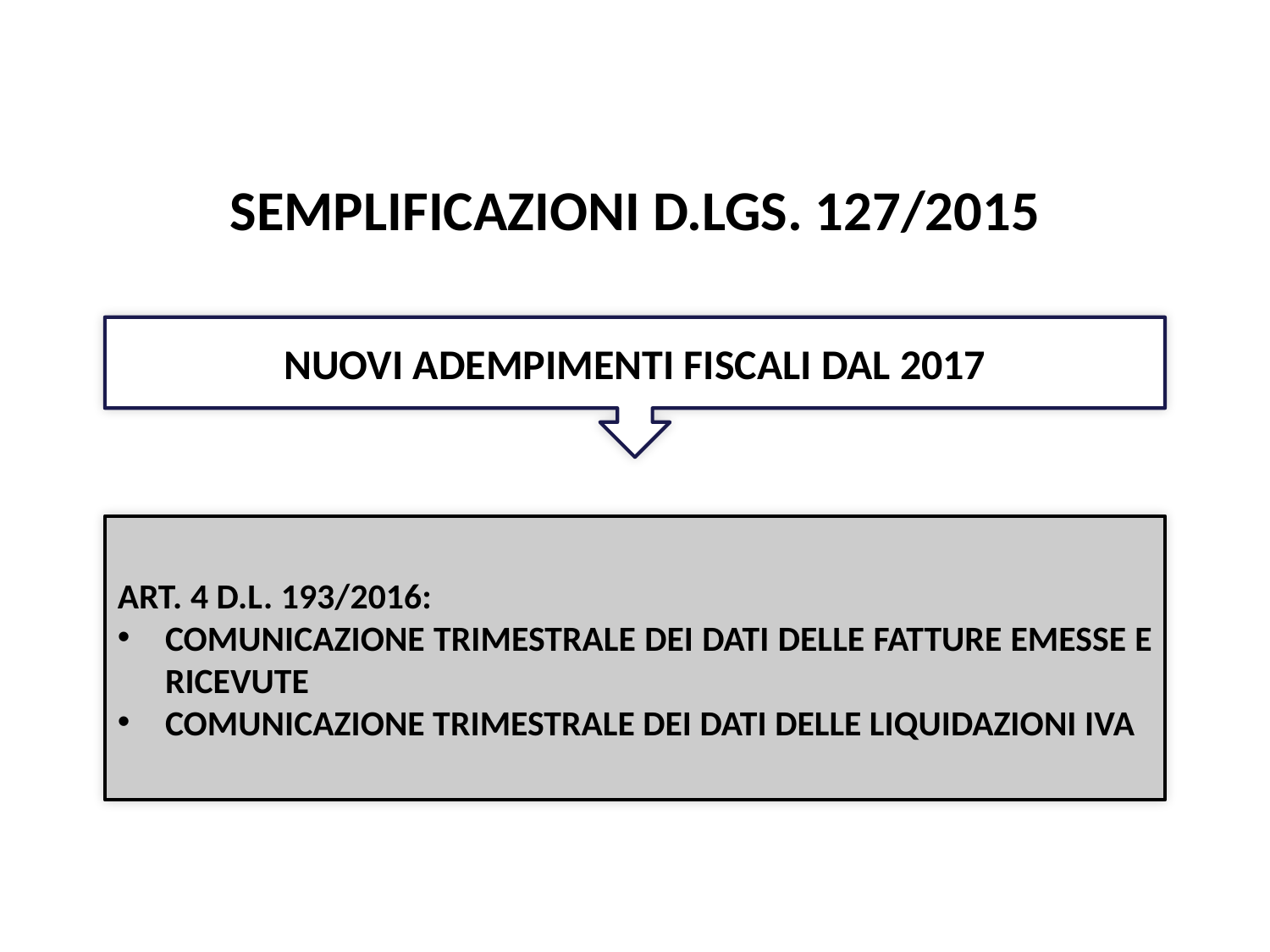

Pag. 137 dispensa
SEMPLIFICAZIONI D.LGS. 127/2015
NUOVI ADEMPIMENTI FISCALI DAL 2017
ART. 4 D.L. 193/2016:
COMUNICAZIONE TRIMESTRALE DEI DATI DELLE FATTURE EMESSE E RICEVUTE
COMUNICAZIONE TRIMESTRALE DEI DATI DELLE LIQUIDAZIONI IVA